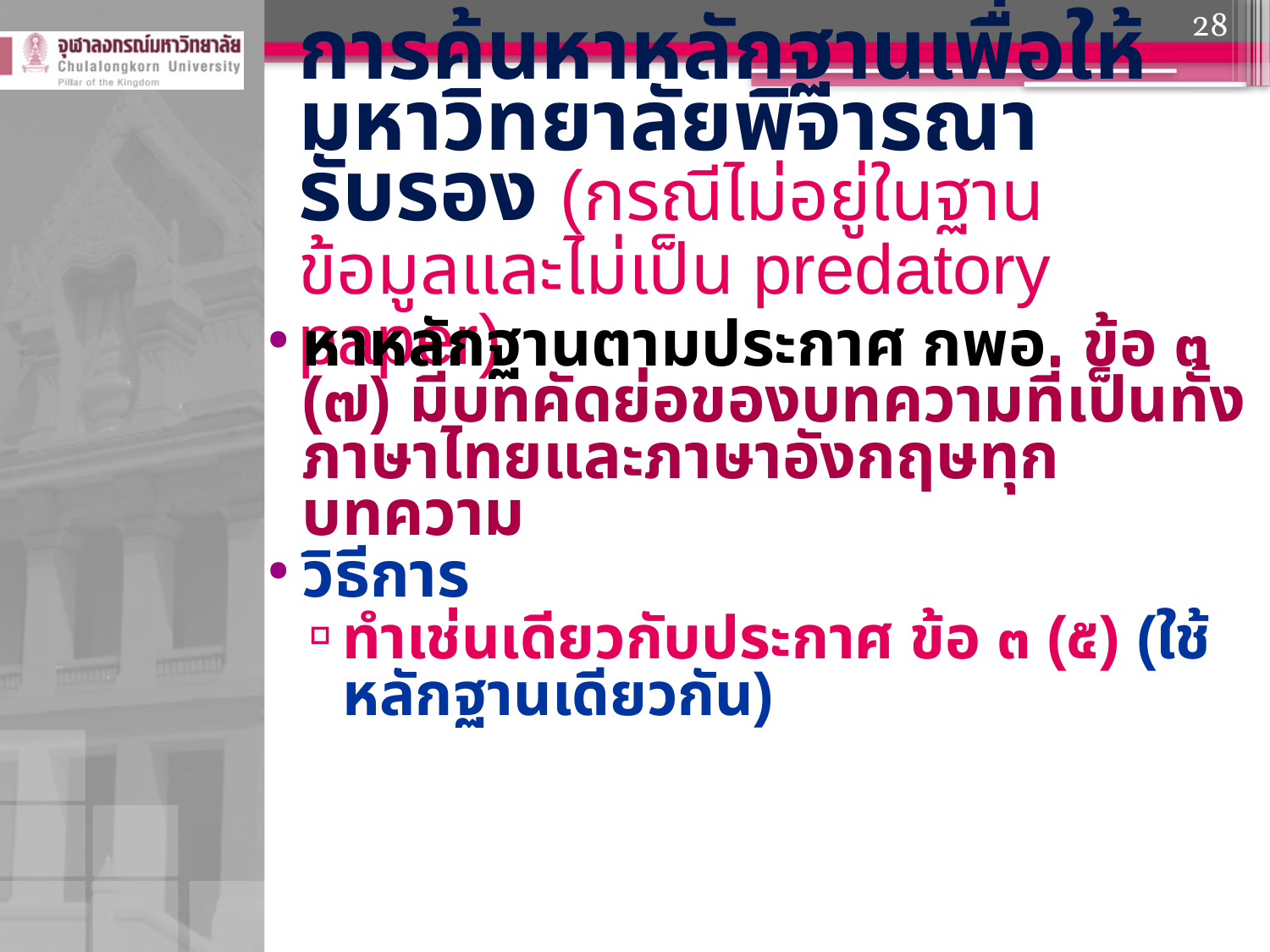

28
# การค้นหาหลักฐานเพื่อให้มหาวิทยาลัยพิจารณารับรอง (กรณีไม่อยู่ในฐานข้อมูลและไม่เป็น predatory paper)
หาหลักฐานตามประกาศ กพอ. ข้อ ๓ (๗) มีบทคัดย่อของบทความที่เป็นทั้งภาษาไทยและภาษาอังกฤษทุกบทความ
วิธีการ
ทำเช่นเดียวกับประกาศ ข้อ ๓ (๕) (ใช้หลักฐานเดียวกัน)